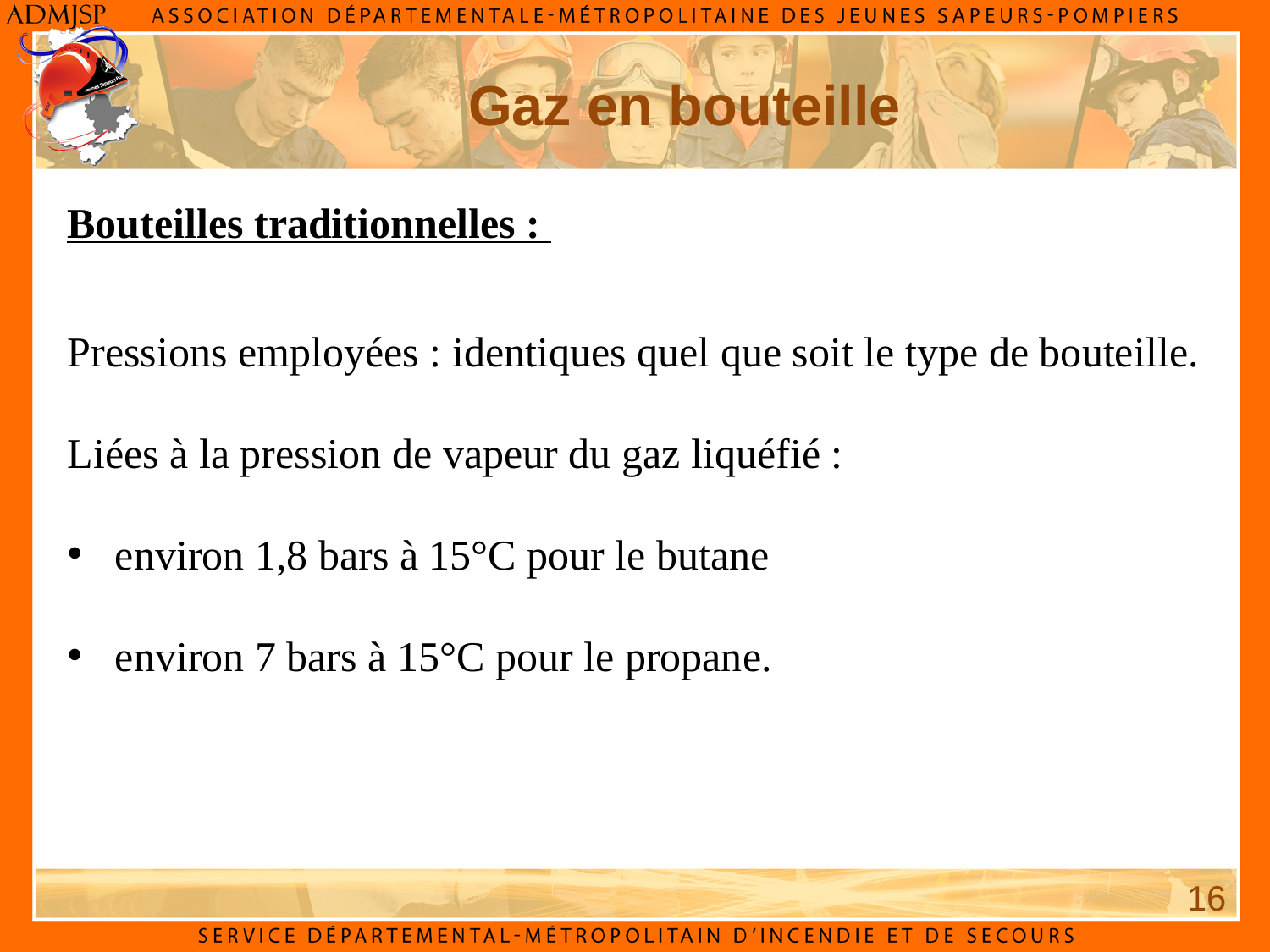

Gaz en bouteille
Bouteilles traditionnelles :
Pressions employées : identiques quel que soit le type de bouteille.

Liées à la pression de vapeur du gaz liquéfié :

environ 1,8 bars à 15°C pour le butane

environ 7 bars à 15°C pour le propane.

16